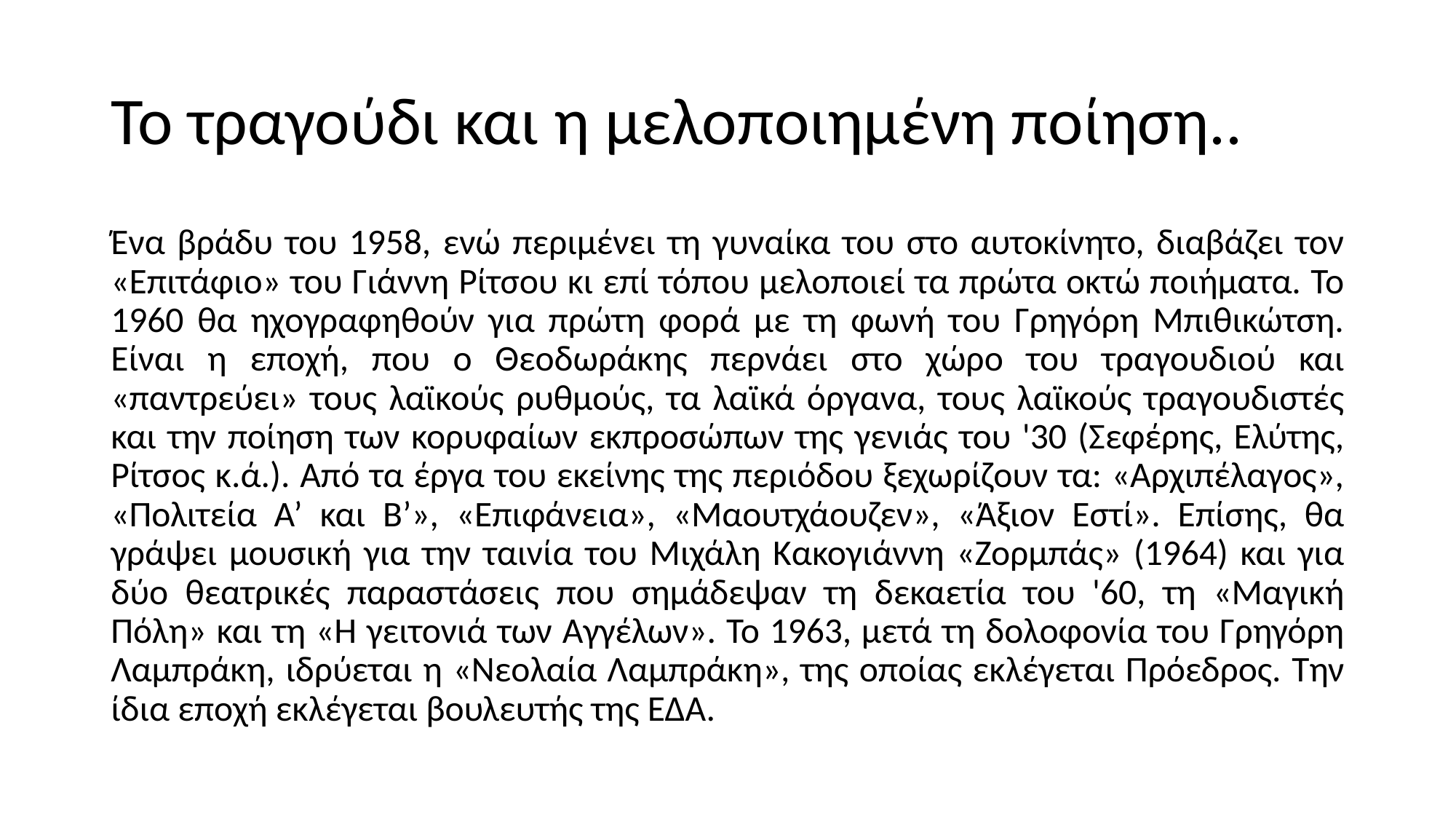

# Το τραγούδι και η μελοποιημένη ποίηση..
Ένα βράδυ του 1958, ενώ περιμένει τη γυναίκα του στο αυτοκίνητο, διαβάζει τον «Επιτάφιο» του Γιάννη Ρίτσου κι επί τόπου μελοποιεί τα πρώτα οκτώ ποιήματα. Το 1960 θα ηχογραφηθούν για πρώτη φορά με τη φωνή του Γρηγόρη Μπιθικώτση. Είναι η εποχή, που ο Θεοδωράκης περνάει στο χώρο του τραγουδιού και «παντρεύει» τους λαϊκούς ρυθμούς, τα λαϊκά όργανα, τους λαϊκούς τραγουδιστές και την ποίηση των κορυφαίων εκπροσώπων της γενιάς του '30 (Σεφέρης, Ελύτης, Ρίτσος κ.ά.). Από τα έργα του εκείνης της περιόδου ξεχωρίζουν τα: «Αρχιπέλαγος», «Πολιτεία Α’ και Β’», «Επιφάνεια», «Μαουτχάουζεν», «Άξιον Εστί». Επίσης, θα γράψει μουσική για την ταινία του Μιχάλη Κακογιάννη «Ζορμπάς» (1964) και για δύο θεατρικές παραστάσεις που σημάδεψαν τη δεκαετία του '60, τη «Μαγική Πόλη» και τη «Η γειτονιά των Αγγέλων». Το 1963, μετά τη δολοφονία του Γρηγόρη Λαμπράκη, ιδρύεται η «Νεολαία Λαμπράκη», της οποίας εκλέγεται Πρόεδρος. Την ίδια εποχή εκλέγεται βουλευτής της ΕΔΑ.